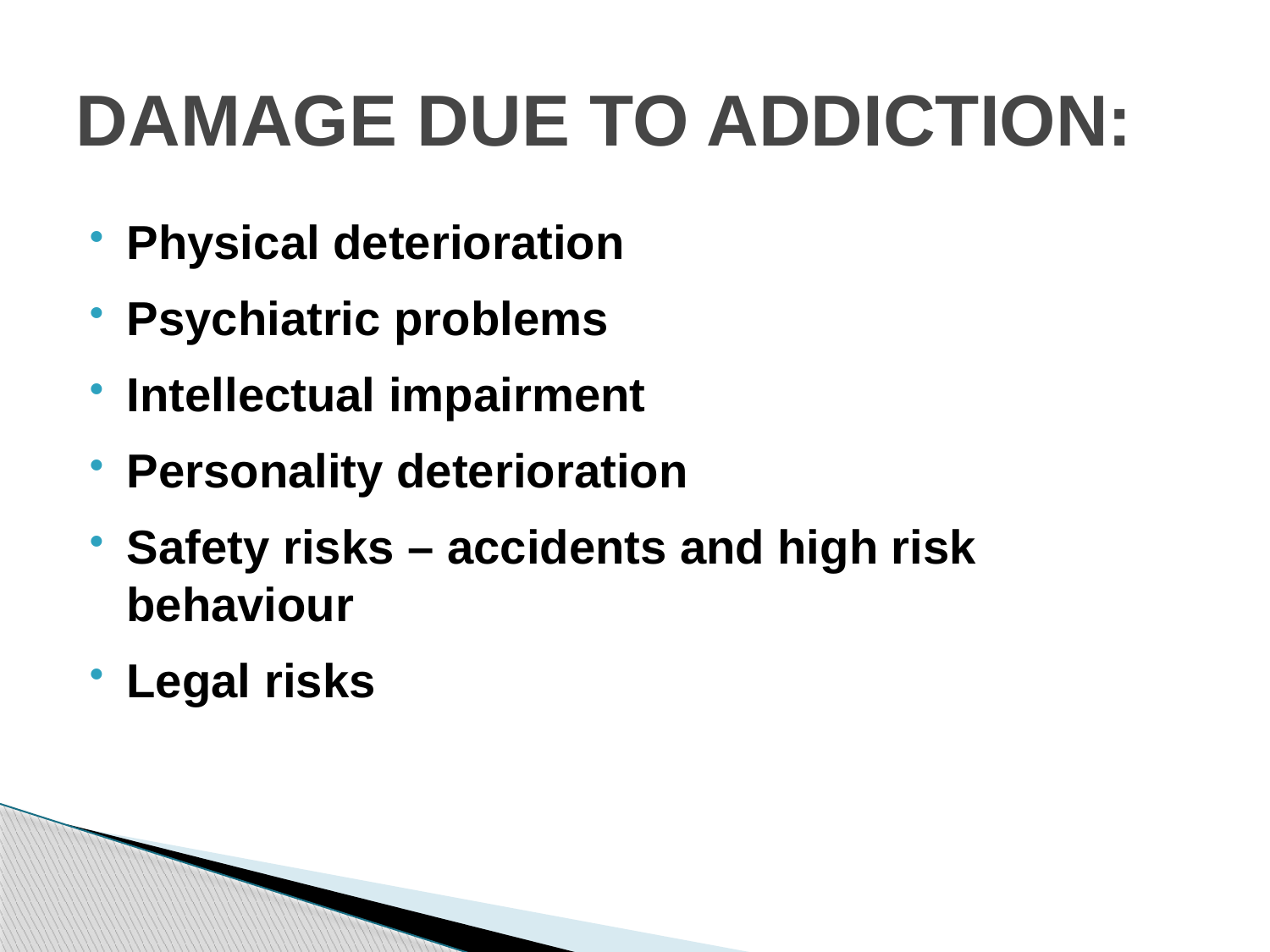

# DAMAGE DUE TO ADDICTION:
Physical deterioration
Psychiatric problems
Intellectual impairment
Personality deterioration
Safety risks – accidents and high risk behaviour
Legal risks